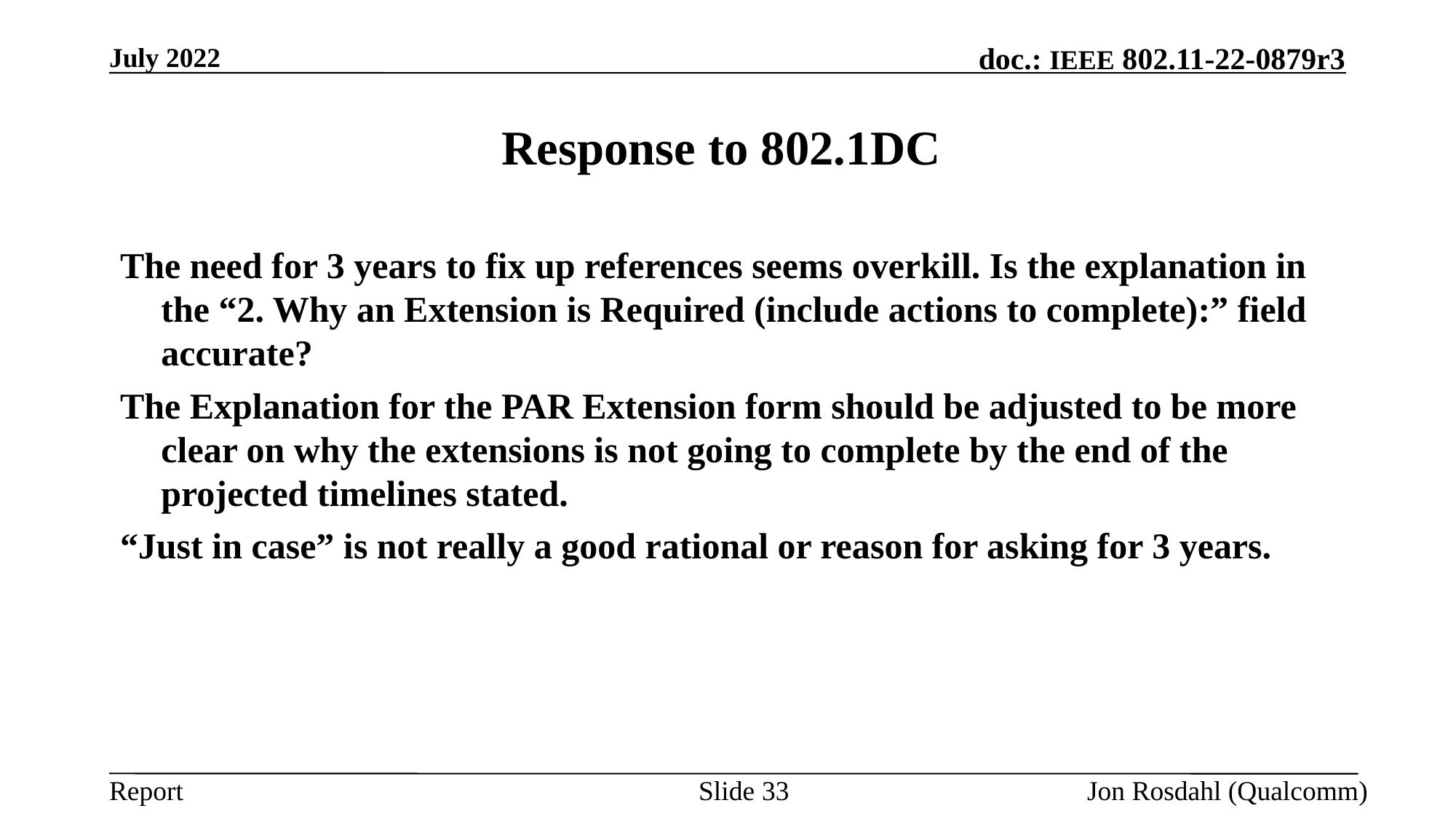

July 2022
# Response to 802.1DC
The need for 3 years to fix up references seems overkill. Is the explanation in the “2. Why an Extension is Required (include actions to complete):” field accurate?
The Explanation for the PAR Extension form should be adjusted to be more clear on why the extensions is not going to complete by the end of the projected timelines stated.
“Just in case” is not really a good rational or reason for asking for 3 years.

Slide 33
Jon Rosdahl (Qualcomm)